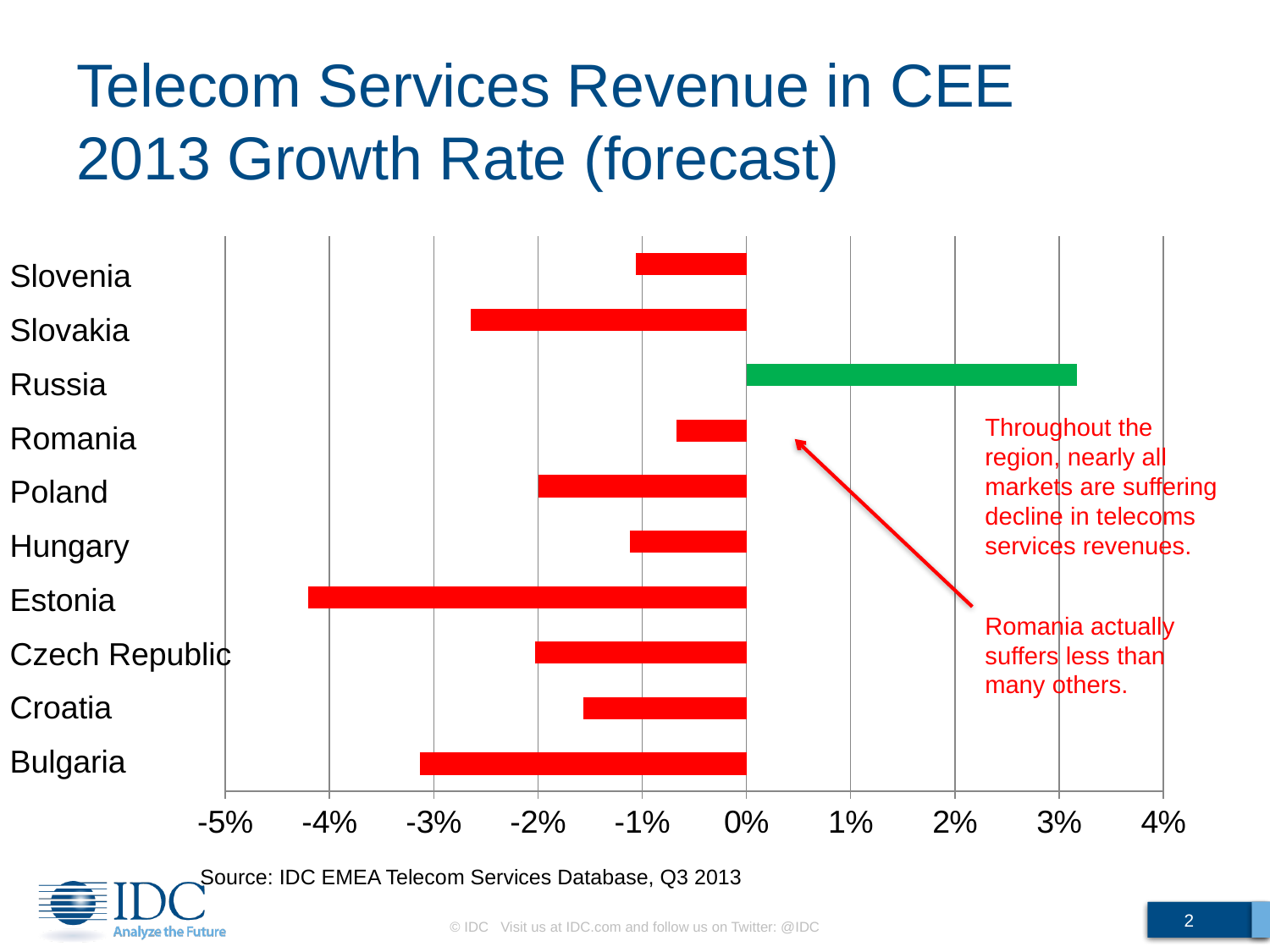

# Telecom Services Revenue in CEE 2013 Growth Rate (forecast)

### Chart

| Category | Series 1 |
|---|---|
| Bulgaria | -0.0313383513452994 |
| Croatia | -0.01568318633483325 |
| Czech Republic | -0.02027878910016068 |
| Estonia | -0.04204796071167839 |
| Hungary | -0.011166589539682992 |
| Poland | -0.01996740439180391 |
| Romania | -0.00673122007072647 |
| Russia | 0.03172988578595184 |
| Slovakia | -0.026413788251925096 |
| Slovenia | -0.01060271094607679 |
Slovenia
Slovakia
Russia
Romania
Poland
Hungary
Estonia
Czech Republic
Croatia
Bulgaria
Throughout the region, nearly all markets are suffering decline in telecoms services revenues.

Romania actually suffers less than many others.
Source: IDC EMEA Telecom Services Database, Q3 2013
2
© IDC   Visit us at IDC.com and follow us on Twitter: @IDC